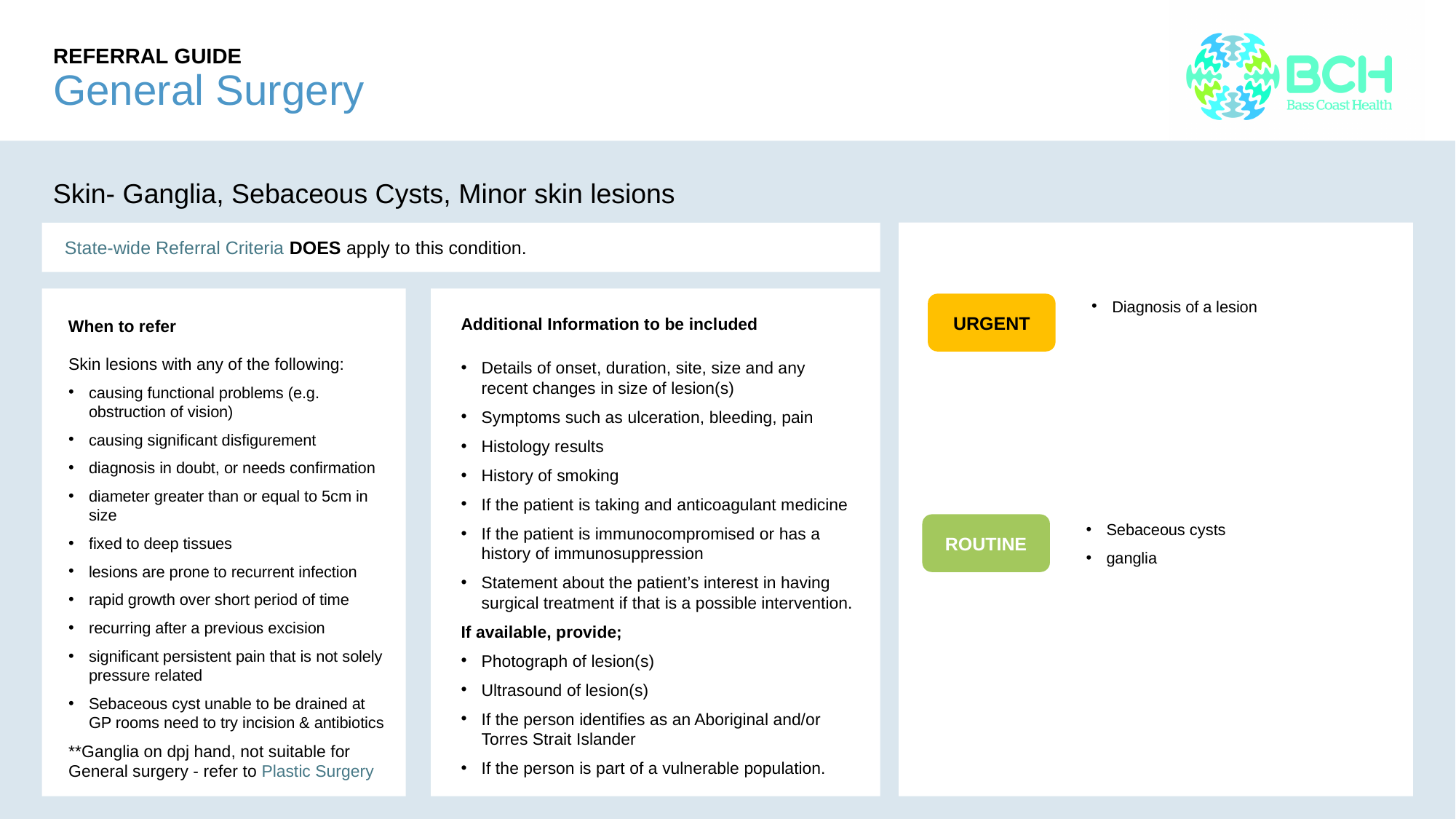

# REFERRAL GUIDE General Surgery

Skin- Ganglia, Sebaceous Cysts, Minor skin lesions
Lower limb
Lower limb
State-wide Referral Criteria DOES apply to this condition.
Lower limb
Lower limb
Diagnosis of a lesion
URGENT
Additional Information to be included
When to refer
Skin lesions with any of the following:
causing functional problems (e.g. obstruction of vision)
causing significant disfigurement
diagnosis in doubt, or needs confirmation
diameter greater than or equal to 5cm in size
fixed to deep tissues
lesions are prone to recurrent infection
rapid growth over short period of time
recurring after a previous excision
significant persistent pain that is not solely pressure related
Sebaceous cyst unable to be drained at GP rooms need to try incision & antibiotics
**Ganglia on dpj hand, not suitable for General surgery - refer to Plastic Surgery
Details of onset, duration, site, size and any recent changes in size of lesion(s)
Symptoms such as ulceration, bleeding, pain
Histology results
History of smoking
If the patient is taking and anticoagulant medicine
If the patient is immunocompromised or has a history of immunosuppression
Statement about the patient’s interest in having surgical treatment if that is a possible intervention.
If available, provide;
Photograph of lesion(s)
Ultrasound of lesion(s)
If the person identifies as an Aboriginal and/or Torres Strait Islander
If the person is part of a vulnerable population.
ROUTINE
Sebaceous cysts
ganglia